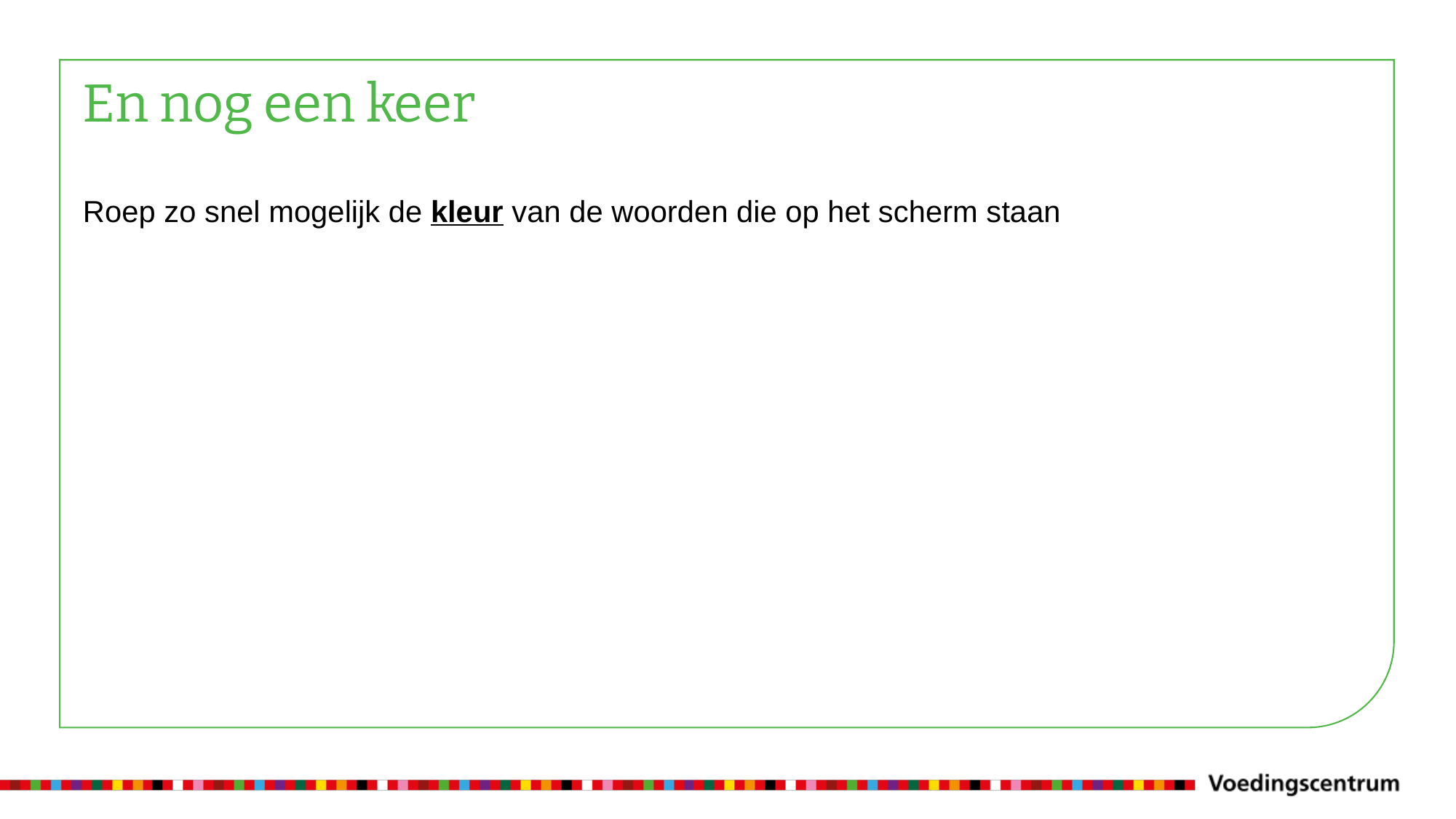

# En nog een keer

Roep zo snel mogelijk de kleur van de woorden die op het scherm staan